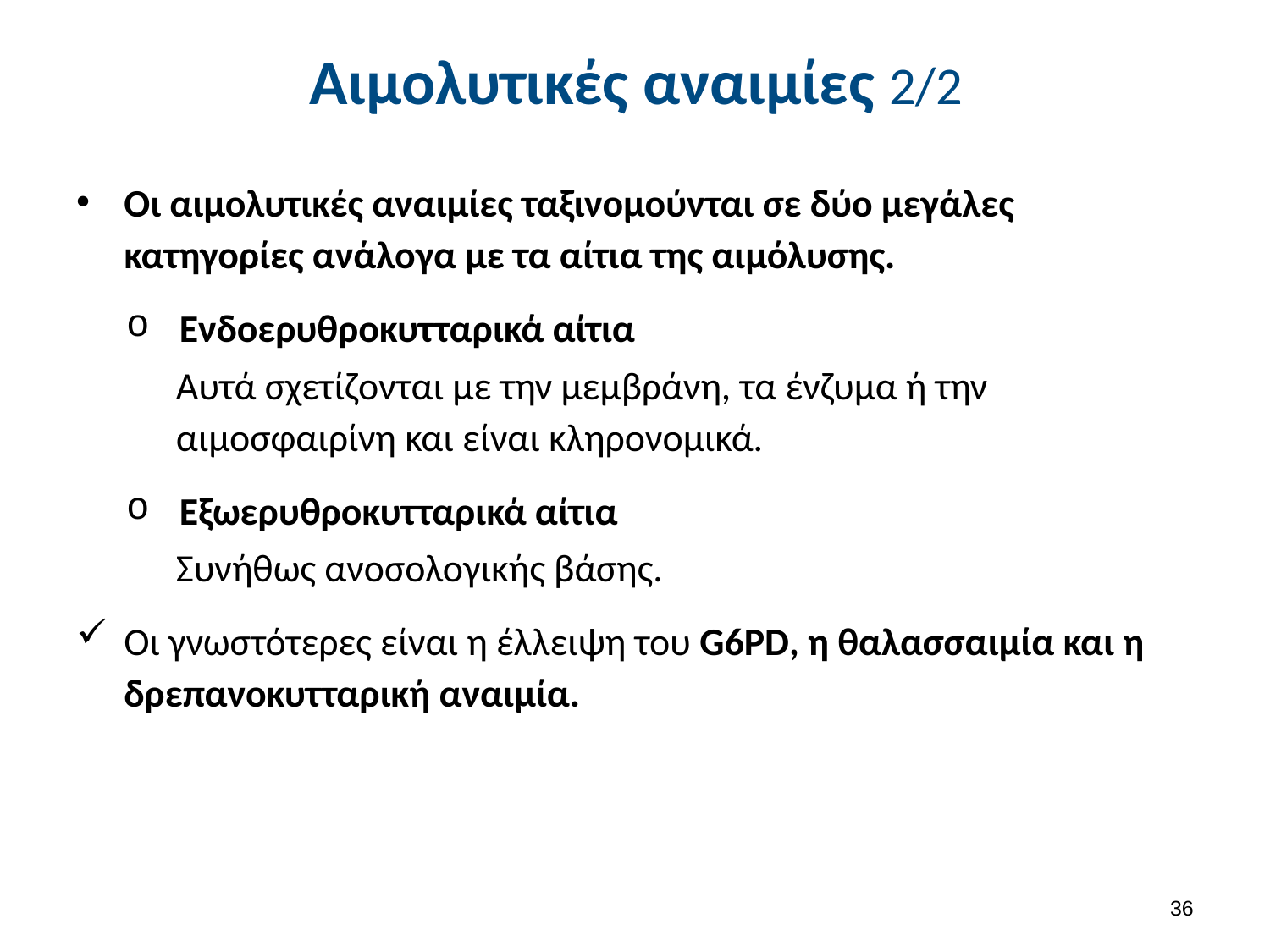

# Αιμολυτικές αναιμίες 2/2
Οι αιμολυτικές αναιμίες ταξινομούνται σε δύο μεγάλες κατηγορίες ανάλογα με τα αίτια της αιμόλυσης.
Ενδοερυθροκυτταρικά αίτια
Αυτά σχετίζονται με την μεμβράνη, τα ένζυμα ή την αιμοσφαιρίνη και είναι κληρονομικά.
Εξωερυθροκυτταρικά αίτια
Συνήθως ανοσολογικής βάσης.
Οι γνωστότερες είναι η έλλειψη του G6PD, η θαλασσαιμία και η δρεπανοκυτταρική αναιμία.
36